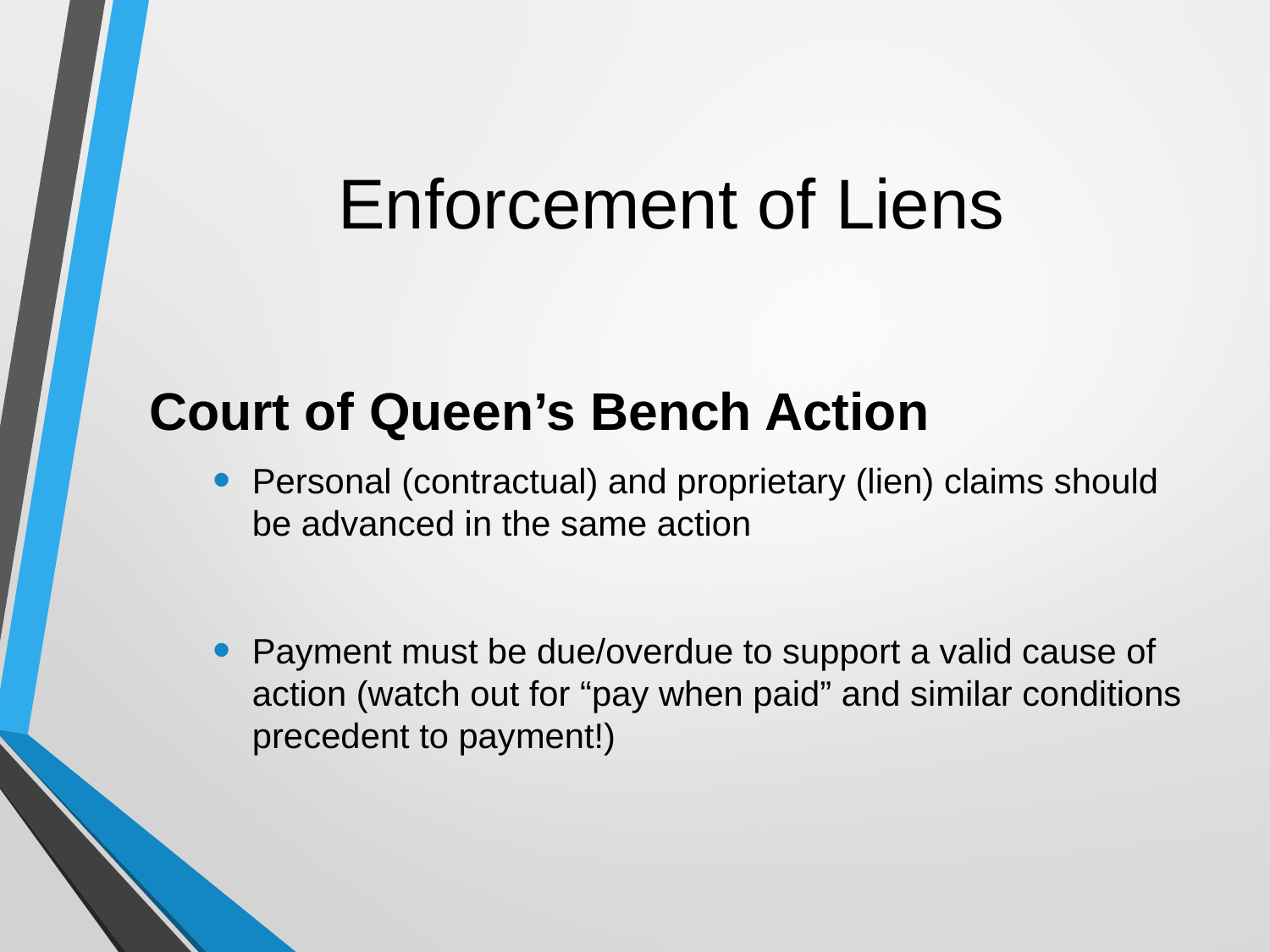

# Enforcement of Liens
Court of Queen’s Bench Action
Personal (contractual) and proprietary (lien) claims should be advanced in the same action

Payment must be due/overdue to support a valid cause of action (watch out for “pay when paid” and similar conditions precedent to payment!)